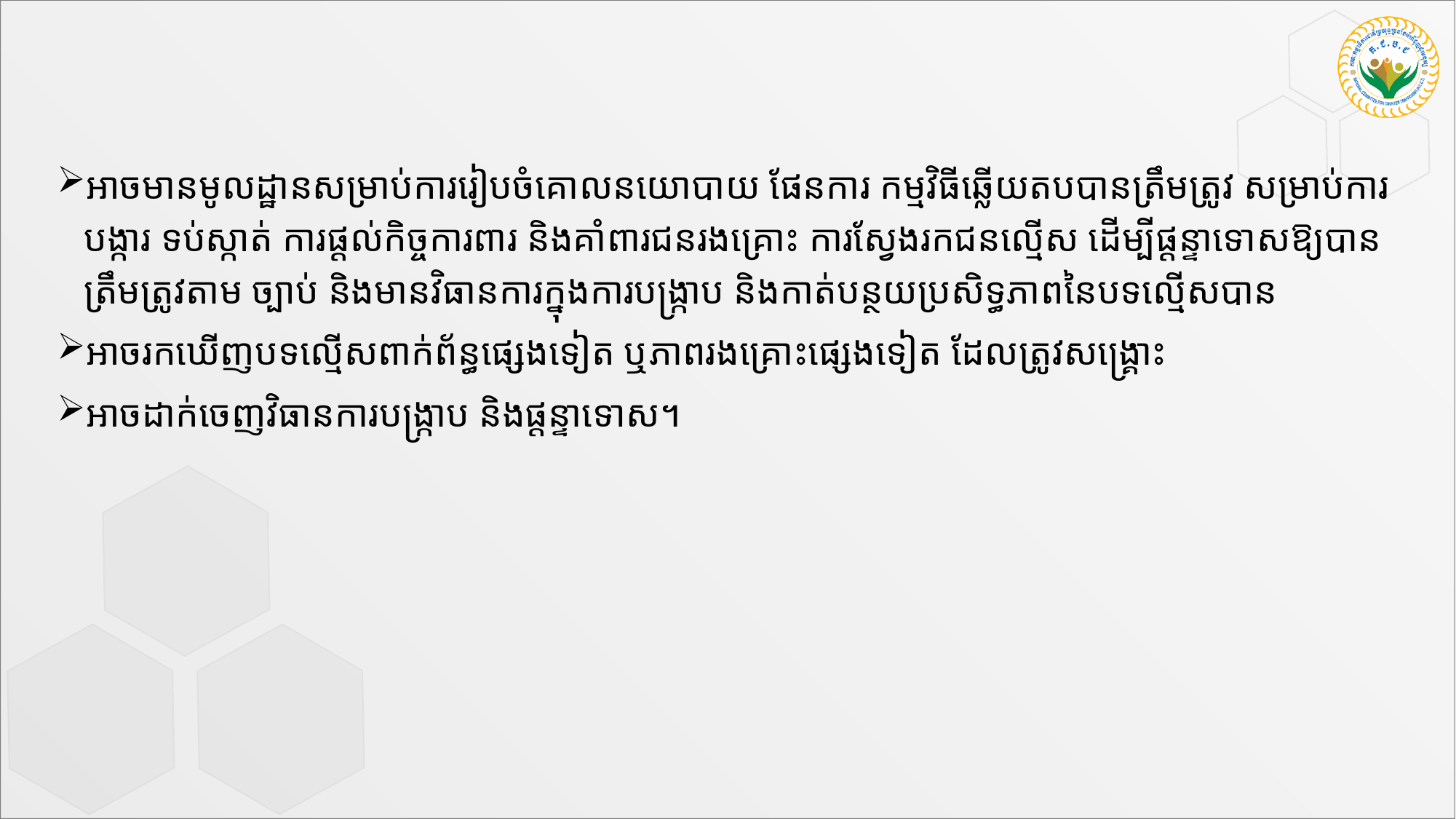

#
អាចមានមូលដ្ឋានសម្រាប់ការរៀបចំគោលនយោបាយ ផែនការ កម្មវិធីឆ្លើយតបបានត្រឹមត្រូវ សម្រាប់ការបង្ការ ទប់ស្កាត់ ការ​ផ្តល់កិច្ចការពារ និងគាំពារជនរងគ្រោះ ការស្វែងរកជនល្មើស ដើម្បីផ្តន្ទាទោសឱ្យបានត្រឹមត្រូវតាម ច្បាប់ និងមានវិធានការក្នុងការបង្ក្រាប និងកាត់បន្ថយប្រសិទ្ធភាពនៃបទល្មើសបាន
អាចរកឃើញបទល្មើសពាក់ព័ន្ធផ្សេងទៀត ឬភាពរងគ្រោះផ្សេងទៀត ដែលត្រូវសង្គ្រោះ
អាចដាក់ចេញវិធានការបង្ក្រាប និងផ្តន្ទាទោស​។